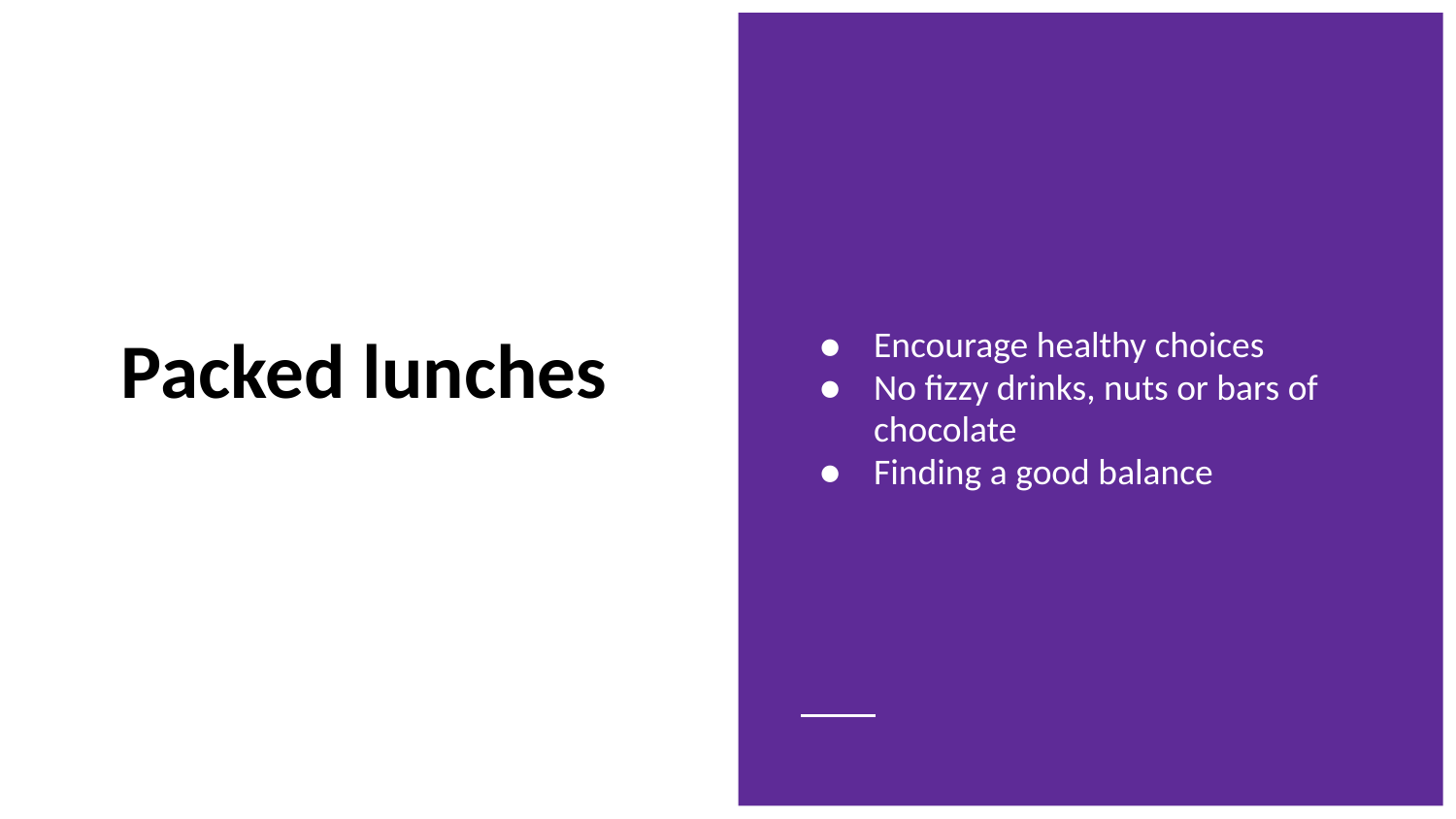

Encourage healthy choices
No fizzy drinks, nuts or bars of chocolate
Finding a good balance
# Packed lunches